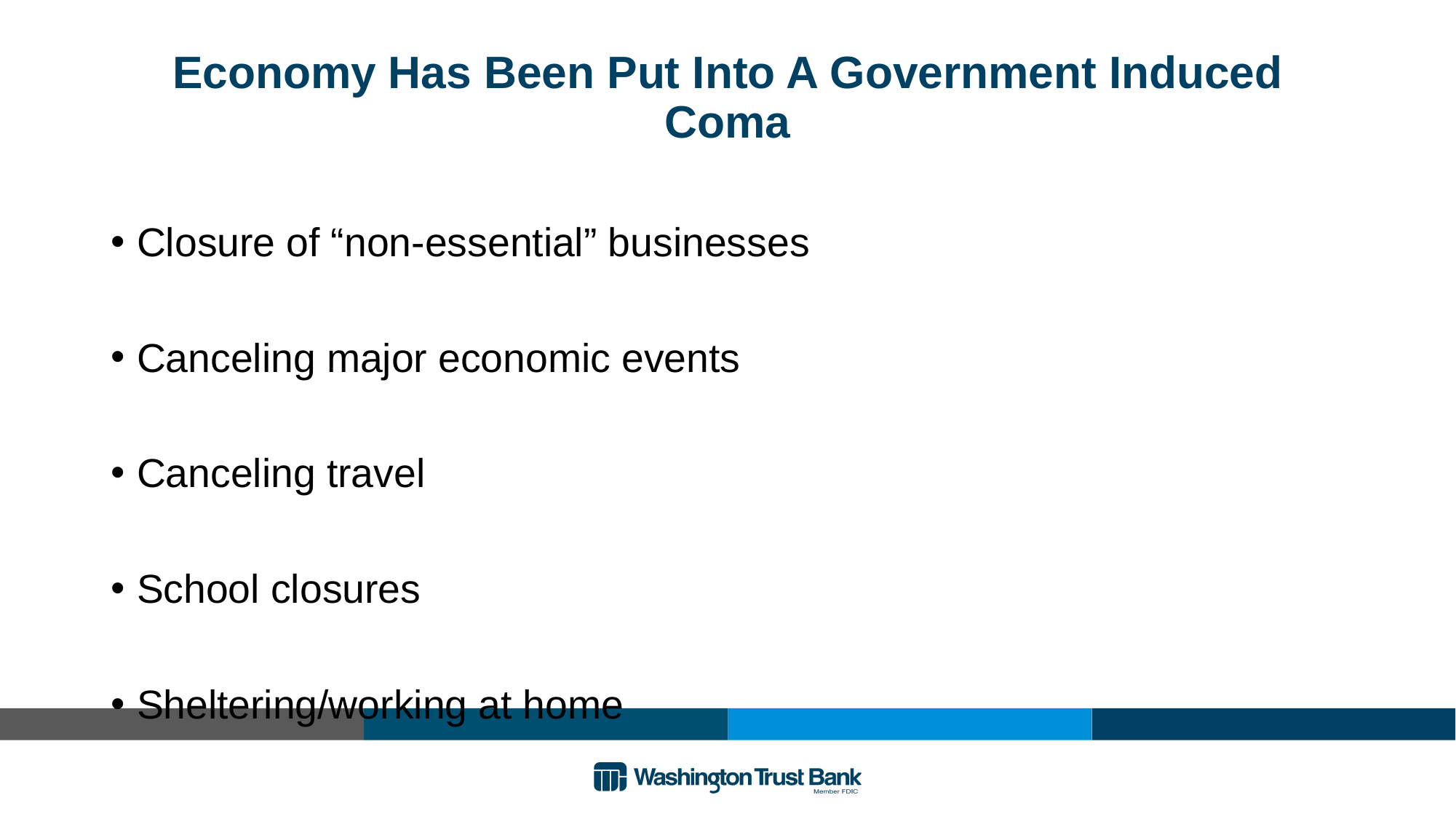

# Economy Has Been Put Into A Government Induced Coma

Closure of “non-essential” businesses

Canceling major economic events

Canceling travel

School closures

Sheltering/working at home